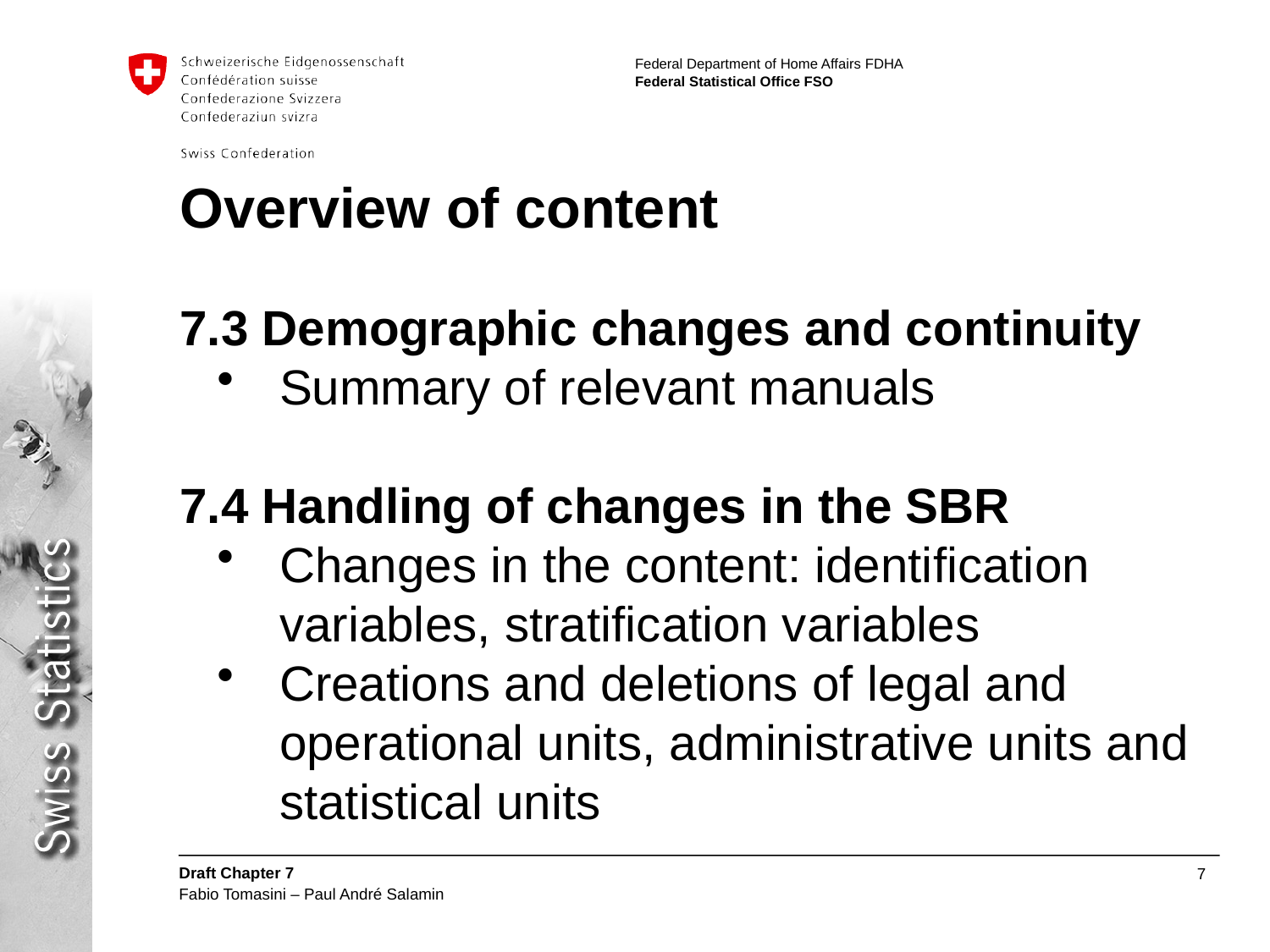

# Overview of content
7.3 Demographic changes and continuity
Summary of relevant manuals

7.4 Handling of changes in the SBR
Changes in the content: identification variables, stratification variables
Creations and deletions of legal and operational units, administrative units and statistical units